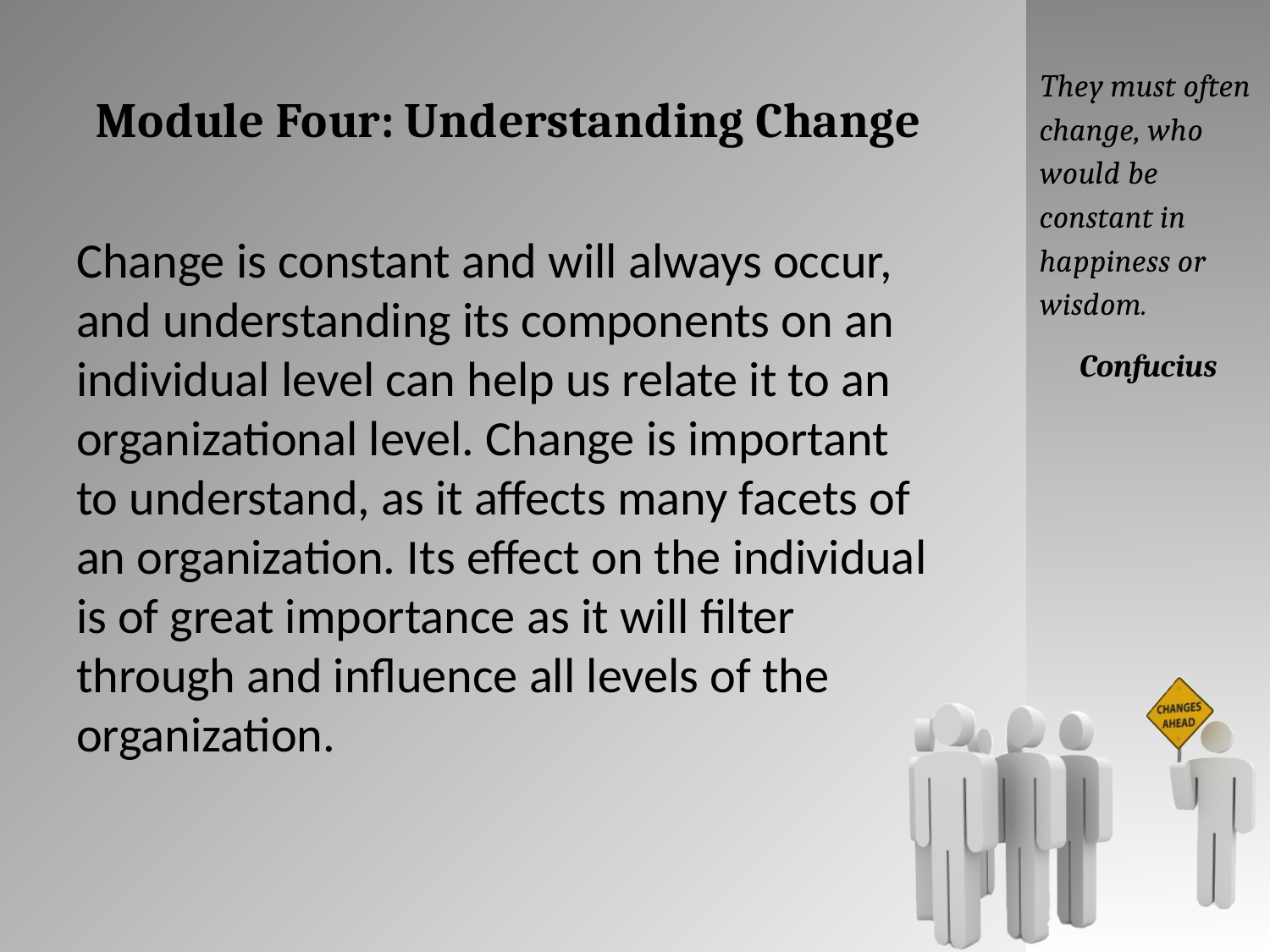

# Module Four: Understanding Change
They must often change, who would be constant in happiness or wisdom.
Confucius

Change is constant and will always occur, and understanding its components on an individual level can help us relate it to an organizational level. Change is important to understand, as it affects many facets of an organization. Its effect on the individual is of great importance as it will filter through and influence all levels of the organization.